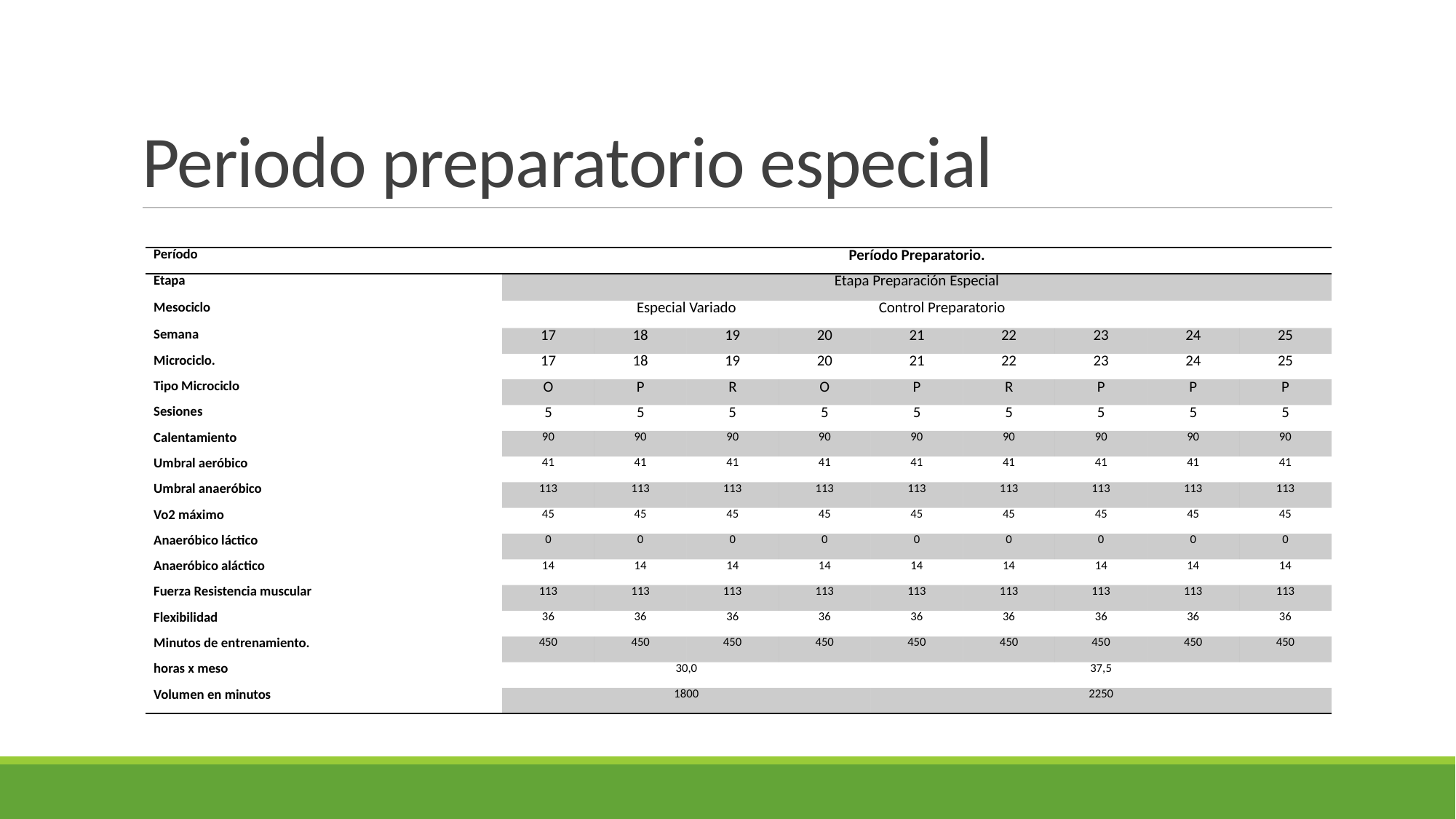

# Periodo preparatorio especial
| Período | Período Preparatorio. |  |  |  |  |  |  |  |  |
| --- | --- | --- | --- | --- | --- | --- | --- | --- | --- |
| Etapa | Etapa Preparación Especial |  |  |  |  |  |  |  |  |
| Mesociclo | Especial Variado |  |  |  | Control Preparatorio |  |  |  |  |
| Semana | 17 | 18 | 19 | 20 | 21 | 22 | 23 | 24 | 25 |
| Microciclo. | 17 | 18 | 19 | 20 | 21 | 22 | 23 | 24 | 25 |
| Tipo Microciclo | O | P | R | O | P | R | P | P | P |
| Sesiones | 5 | 5 | 5 | 5 | 5 | 5 | 5 | 5 | 5 |
| Calentamiento | 90 | 90 | 90 | 90 | 90 | 90 | 90 | 90 | 90 |
| Umbral aeróbico | 41 | 41 | 41 | 41 | 41 | 41 | 41 | 41 | 41 |
| Umbral anaeróbico | 113 | 113 | 113 | 113 | 113 | 113 | 113 | 113 | 113 |
| Vo2 máximo | 45 | 45 | 45 | 45 | 45 | 45 | 45 | 45 | 45 |
| Anaeróbico láctico | 0 | 0 | 0 | 0 | 0 | 0 | 0 | 0 | 0 |
| Anaeróbico aláctico | 14 | 14 | 14 | 14 | 14 | 14 | 14 | 14 | 14 |
| Fuerza Resistencia muscular | 113 | 113 | 113 | 113 | 113 | 113 | 113 | 113 | 113 |
| Flexibilidad | 36 | 36 | 36 | 36 | 36 | 36 | 36 | 36 | 36 |
| Minutos de entrenamiento. | 450 | 450 | 450 | 450 | 450 | 450 | 450 | 450 | 450 |
| horas x meso | 30,0 |  |  |  | 37,5 |  |  |  |  |
| Volumen en minutos | 1800 |  |  |  | 2250 |  |  |  |  |